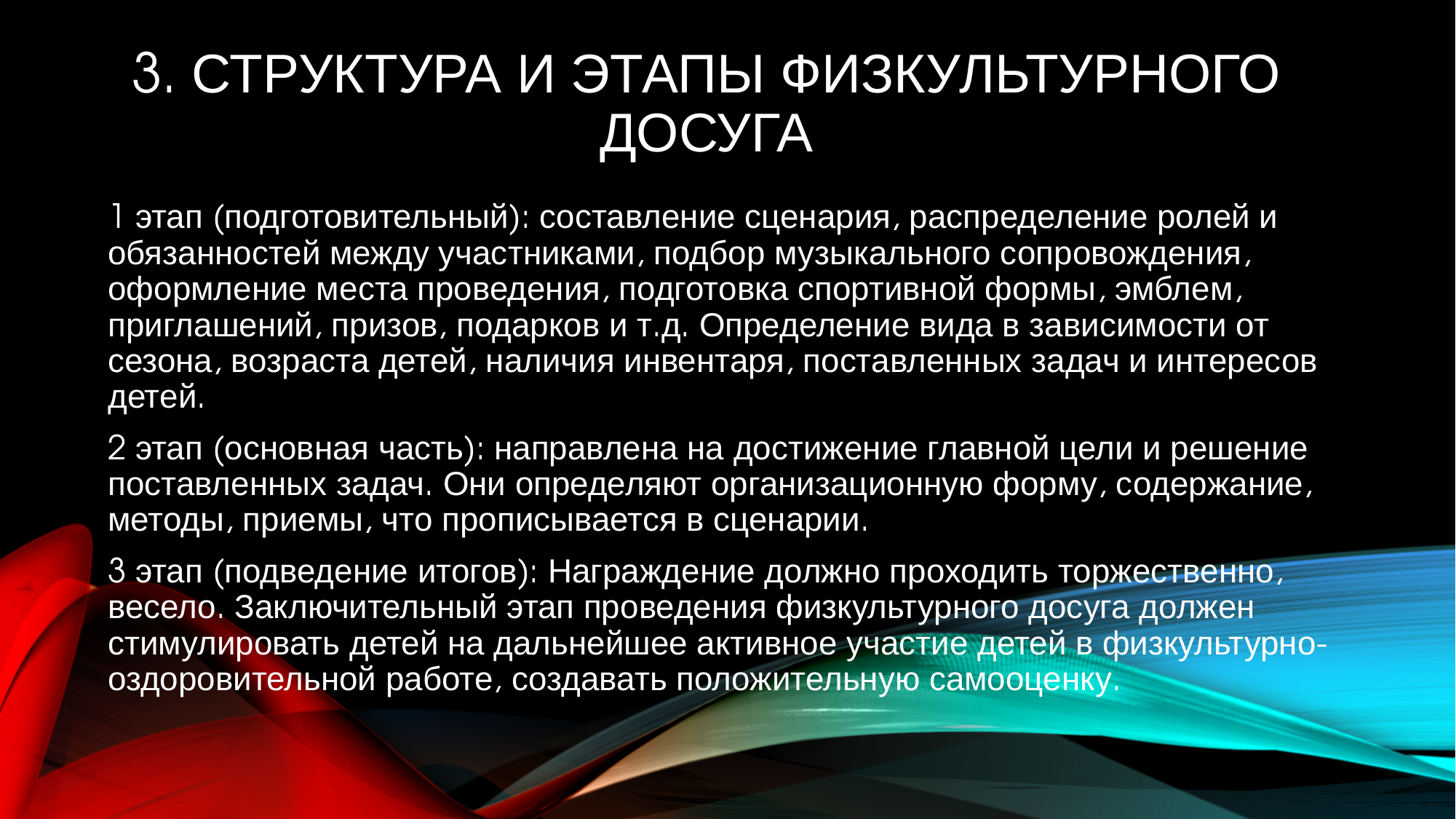

# 3. Структура и этапы физкультурного досуга
1 этап (подготовительный): составление сценария, распределение ролей и обязанностей между участниками, подбор музыкального сопровождения, оформление места проведения, подготовка спортивной формы, эмблем, приглашений, призов, подарков и т.д. Определение вида в зависимости от сезона, возраста детей, наличия инвентаря, поставленных задач и интересов детей.
2 этап (основная часть): направлена на достижение главной цели и решение поставленных задач. Они определяют организационную форму, содержание, методы, приемы, что прописывается в сценарии.
3 этап (подведение итогов): Награждение должно проходить торжественно, весело. Заключительный этап проведения физкультурного досуга должен стимулировать детей на дальнейшее активное участие детей в физкультурно-оздоровительной работе, создавать положительную самооценку.